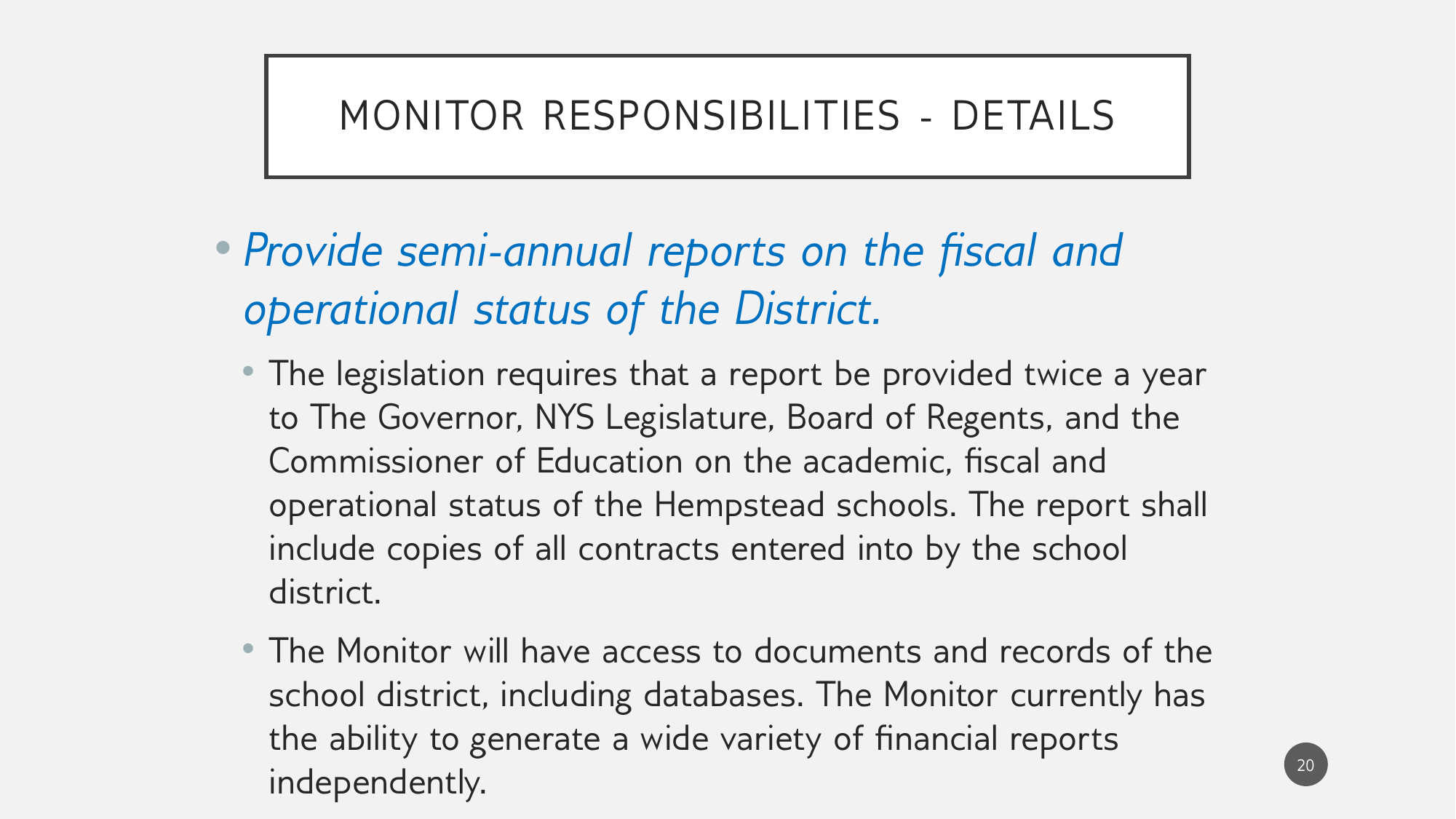

# MONITOR Responsibilities - Details
Provide semi-annual reports on the fiscal and operational status of the District.
The legislation requires that a report be provided twice a year to The Governor, NYS Legislature, Board of Regents, and the Commissioner of Education on the academic, fiscal and operational status of the Hempstead schools. The report shall include copies of all contracts entered into by the school district.
The Monitor will have access to documents and records of the school district, including databases. The Monitor currently has the ability to generate a wide variety of financial reports independently.

20